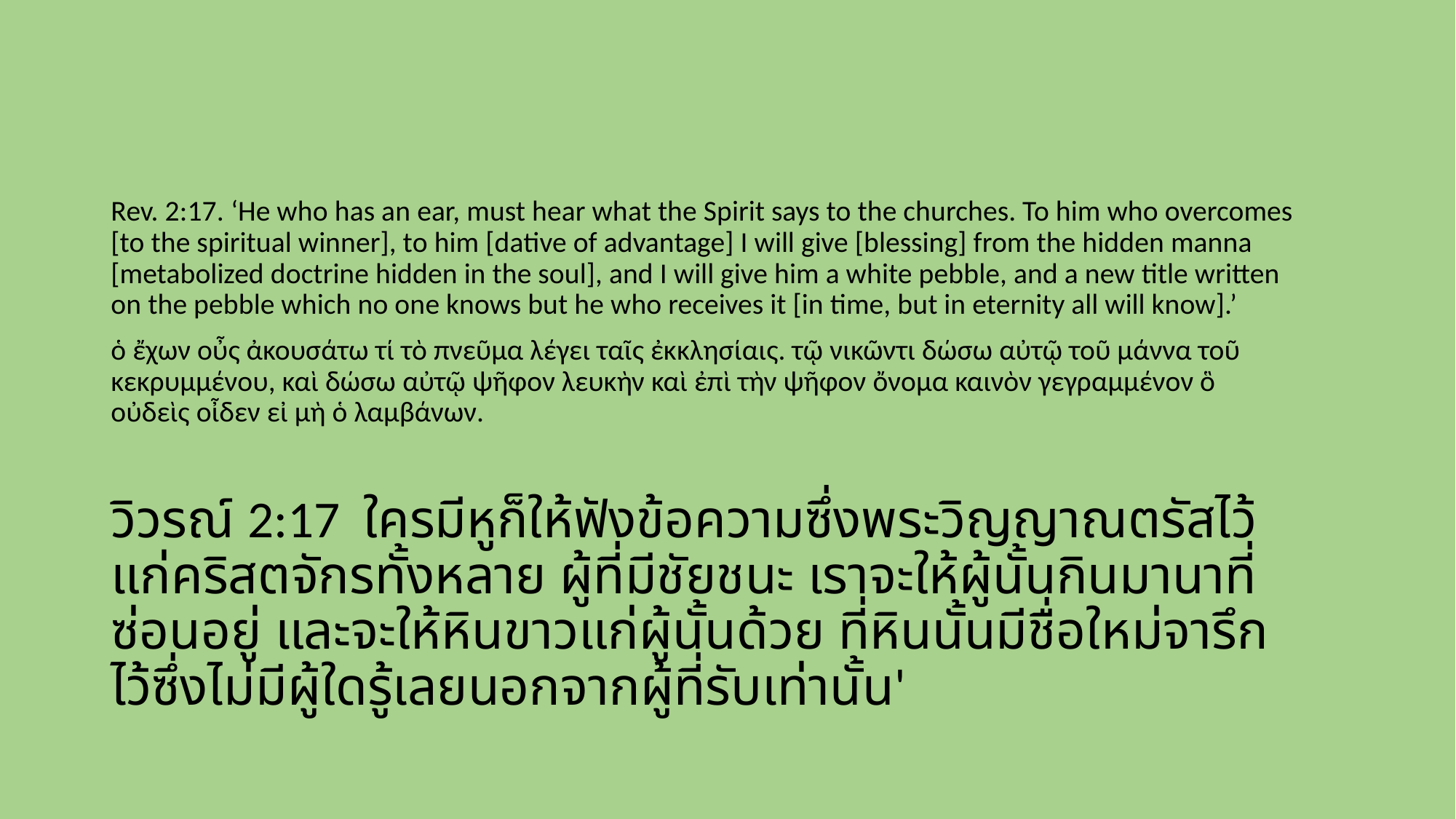

Rev. 2:17. ‘He who has an ear, must hear what the Spirit says to the churches. To him who overcomes [to the spiritual winner], to him [dative of advantage] I will give [blessing] from the hidden manna [metabolized doctrine hidden in the soul], and I will give him a white pebble, and a new title written on the pebble which no one knows but he who receives it [in time, but in eternity all will know].’
ὁ ἔχων οὖς ἀκουσάτω τί τὸ πνεῦµα λέγει ταῖς ἐκκλησίαις. τῷ νικῶντι δώσω αὐτῷ τοῦ µάννα τοῦ κεκρυµµένου, καὶ δώσω αὐτῷ ψῆφον λευκὴν καὶ ἐπὶ τὴν ψῆφον ὄνοµα καινὸν γεγραµµένον ὃ οὐδεὶς οἶδεν εἰ µὴ ὁ λαµβάνων.

วิวรณ์ 2:17  ใครมีหูก็ให้ฟังข้อความซึ่งพระวิญญาณตรัสไว้แก่คริสตจักรทั้งหลาย ผู้ที่มีชัยชนะ เราจะให้ผู้นั้นกินมานาที่ซ่อนอยู่ และจะให้หินขาวแก่ผู้นั้นด้วย ที่หินนั้นมีชื่อใหม่จารึกไว้ซึ่งไม่มีผู้ใดรู้เลยนอกจากผู้ที่รับเท่านั้น'